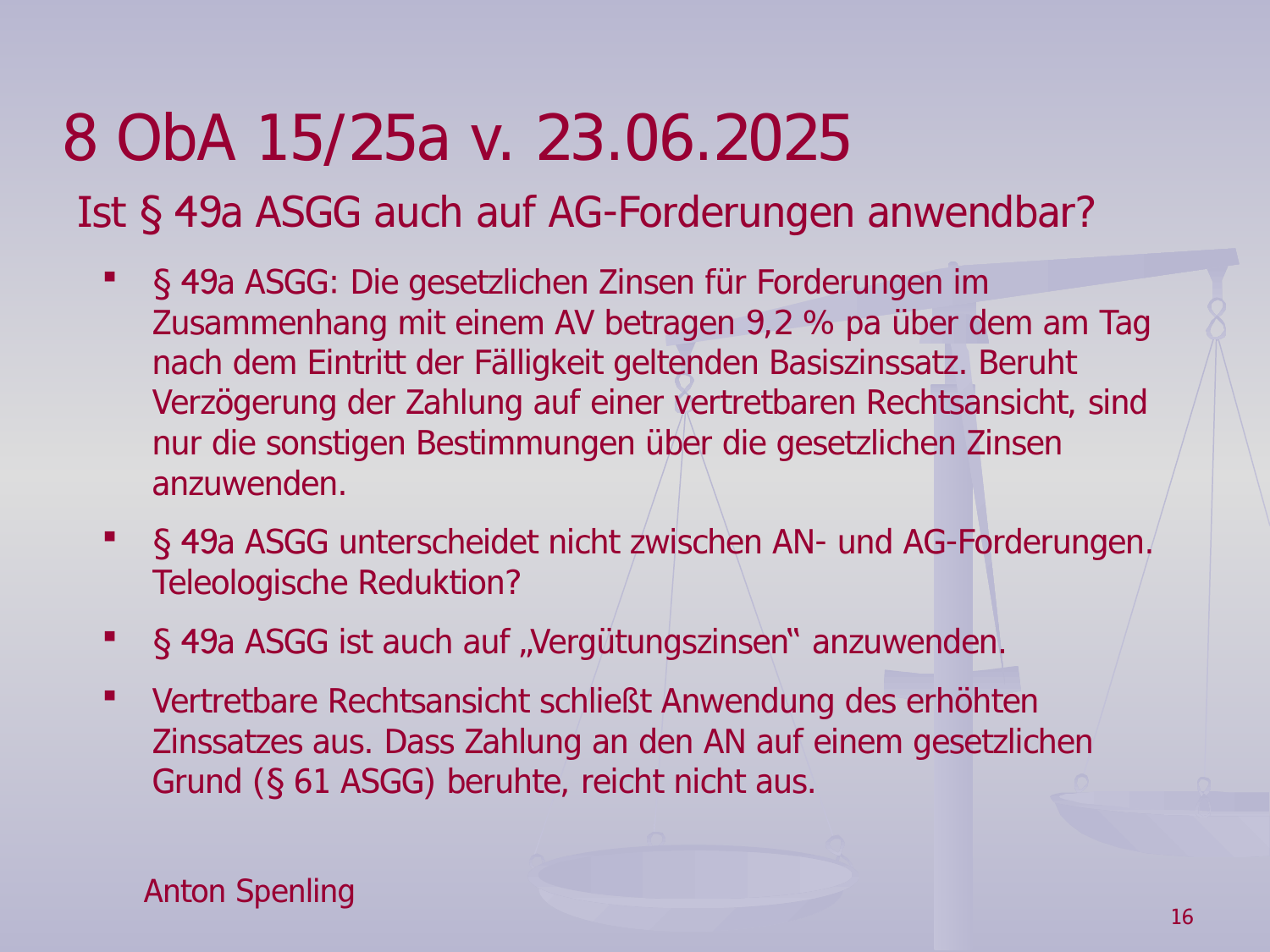

8 ObA 15/25a v. 23.06.2025

Ist § 49a ASGG auch auf AG-Forderungen anwendbar?

§ 49a ASGG: Die gesetzlichen Zinsen für Forderungen im Zusammenhang mit einem AV betragen 9,2 % pa über dem am Tag nach dem Eintritt der Fälligkeit geltenden Basiszinssatz. Beruht Verzögerung der Zahlung auf einer vertretbaren Rechtsansicht, sind nur die sonstigen Bestimmungen über die gesetzlichen Zinsen anzuwenden.

§ 49a ASGG unterscheidet nicht zwischen AN- und AG-Forderungen. Teleologische Reduktion?

§ 49a ASGG ist auch auf „Vergütungszinsen“ anzuwenden.

Vertretbare Rechtsansicht schließt Anwendung des erhöhten Zinssatzes aus. Dass Zahlung an den AN auf einem gesetzlichen Grund (§ 61 ASGG) beruhte, reicht nicht aus.

Anton Spenling
16